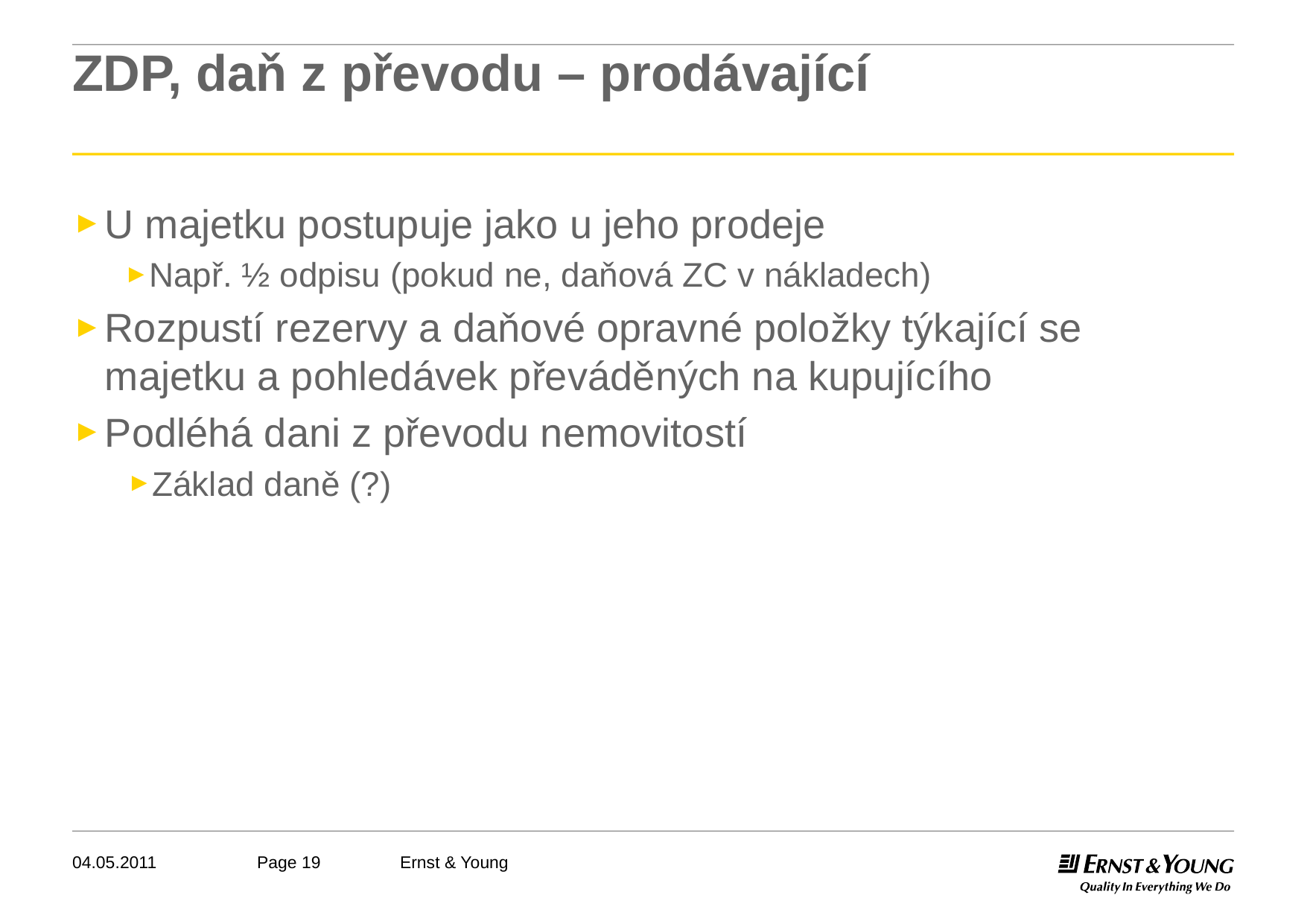

# ZDP, daň z převodu – prodávající
U majetku postupuje jako u jeho prodeje
Např. ½ odpisu (pokud ne, daňová ZC v nákladech)
Rozpustí rezervy a daňové opravné položky týkající se majetku a pohledávek převáděných na kupujícího
Podléhá dani z převodu nemovitostí
Základ daně (?)

04.05.2011
Ernst & Young